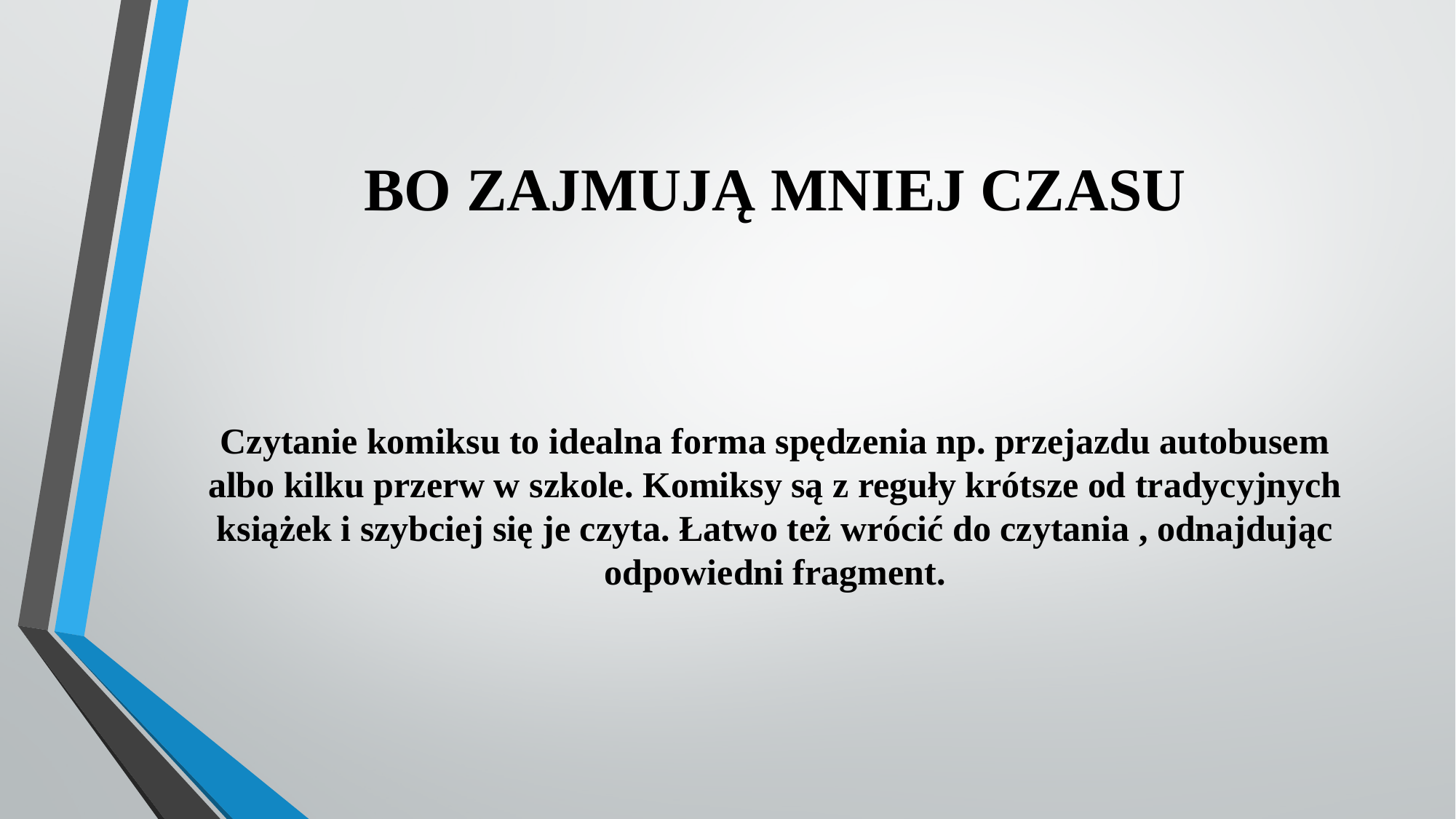

# BO ZAJMUJĄ MNIEJ CZASU
Czytanie komiksu to idealna forma spędzenia np. przejazdu autobusem albo kilku przerw w szkole. Komiksy są z reguły krótsze od tradycyjnych książek i szybciej się je czyta. Łatwo też wrócić do czytania , odnajdując odpowiedni fragment.